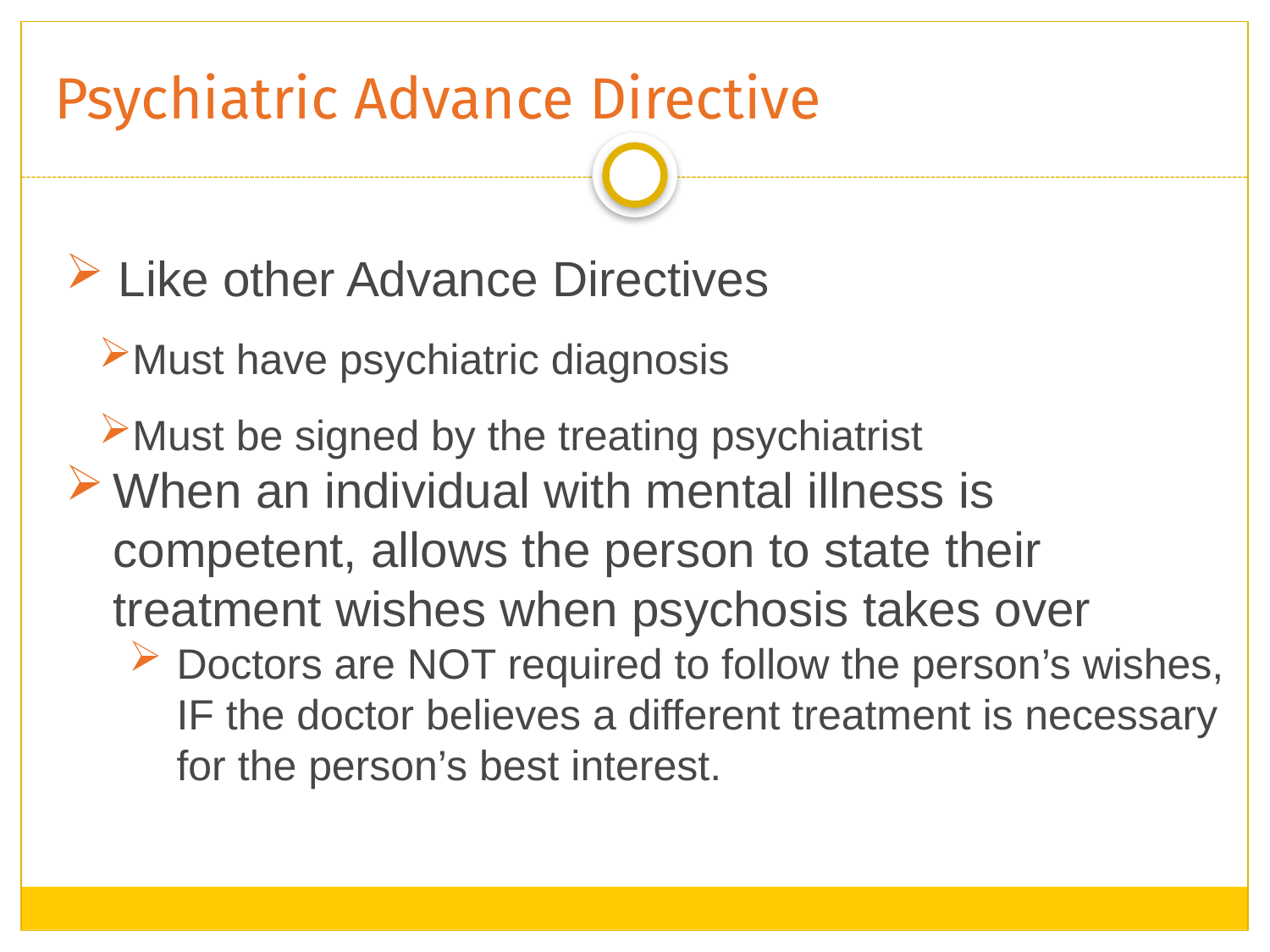

# Psychiatric Advance Directive
 Like other Advance Directives
Must have psychiatric diagnosis
Must be signed by the treating psychiatrist
When an individual with mental illness is competent, allows the person to state their treatment wishes when psychosis takes over
Doctors are NOT required to follow the person’s wishes, IF the doctor believes a different treatment is necessary for the person’s best interest.